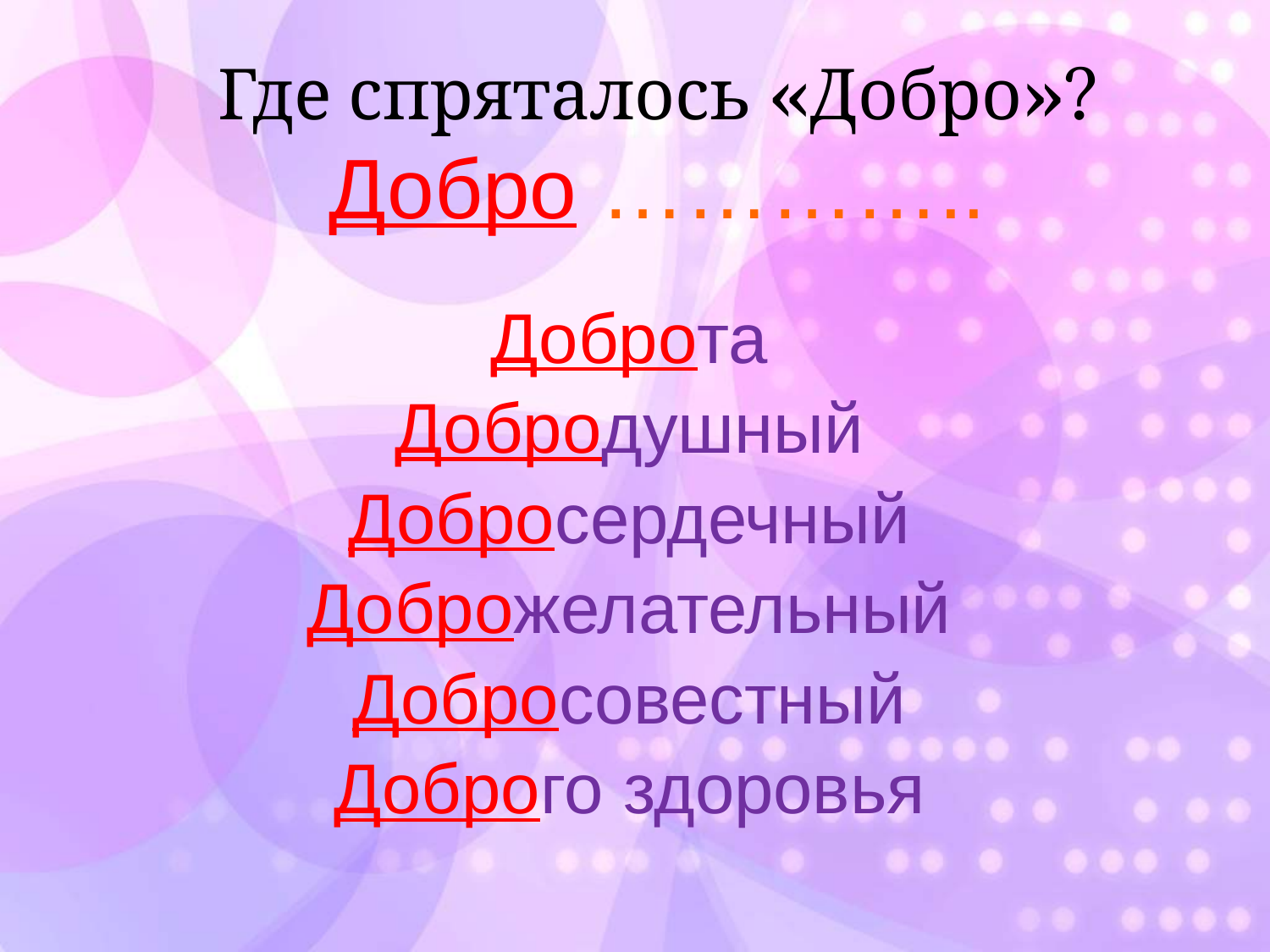

Где спряталось «Добро»?
Добро …………..
Доброта
Добродушный
Добросердечный
Доброжелательный
Добросовестный
Доброго здоровья